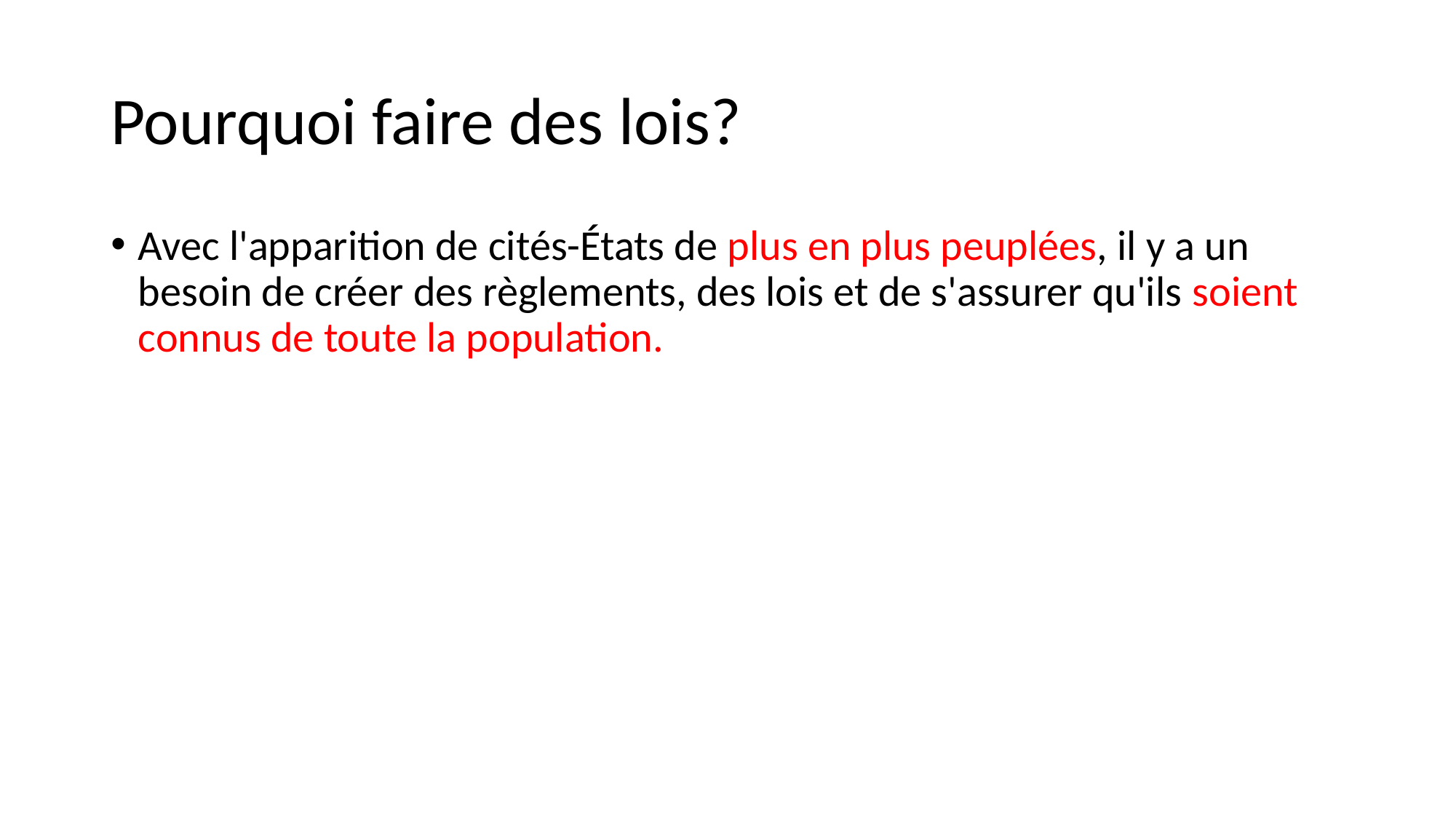

# Pourquoi faire des lois?
Avec l'apparition de cités-États de plus en plus peuplées, il y a un besoin de créer des règlements, des lois et de s'assurer qu'ils soient connus de toute la population.